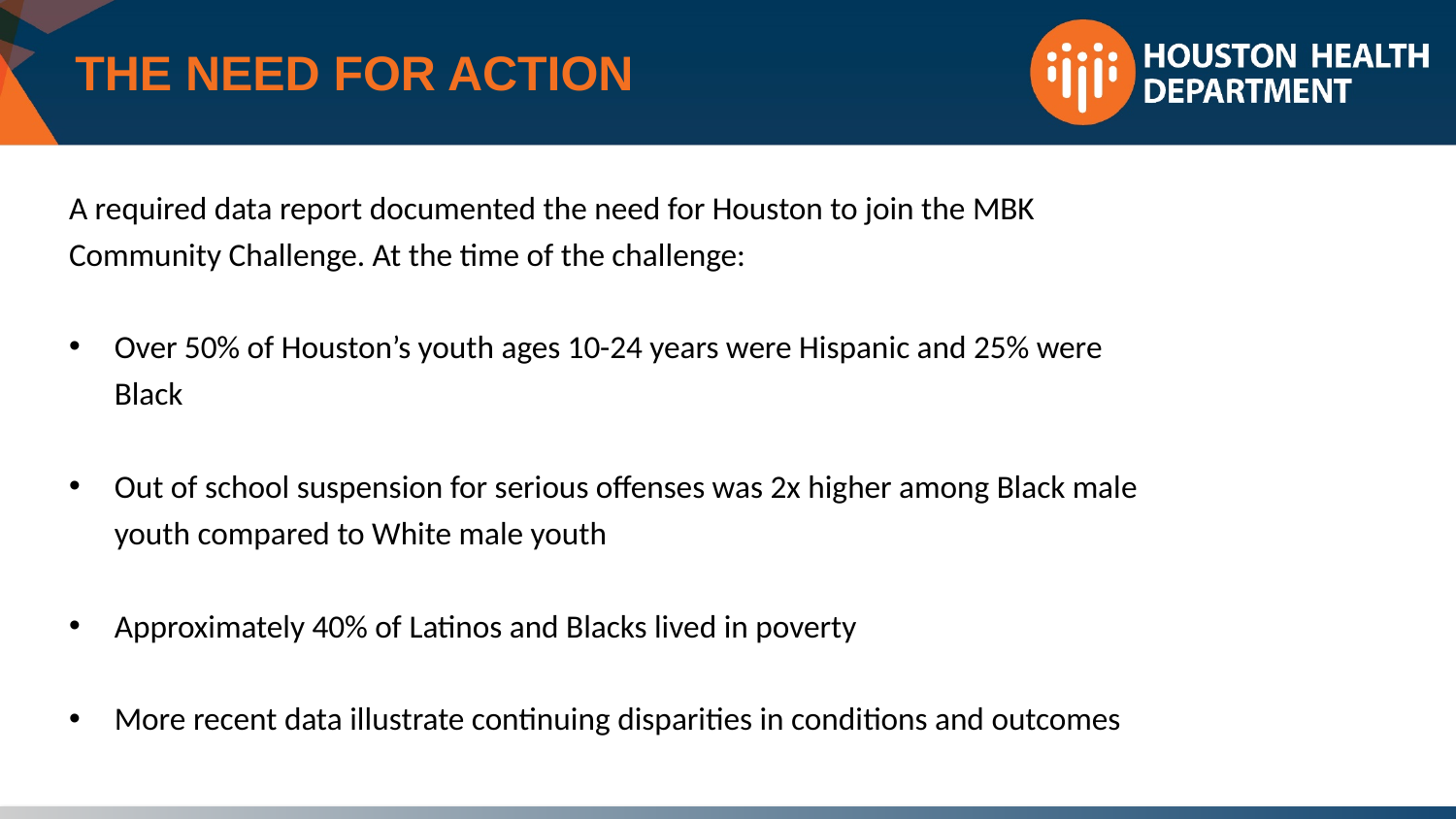

THE NEED FOR ACTION

A required data report documented the need for Houston to join the MBK Community Challenge. At the time of the challenge:

Over 50% of Houston’s youth ages 10-24 years were Hispanic and 25% were Black

Out of school suspension for serious offenses was 2x higher among Black male youth compared to White male youth

Approximately 40% of Latinos and Blacks lived in poverty

More recent data illustrate continuing disparities in conditions and outcomes